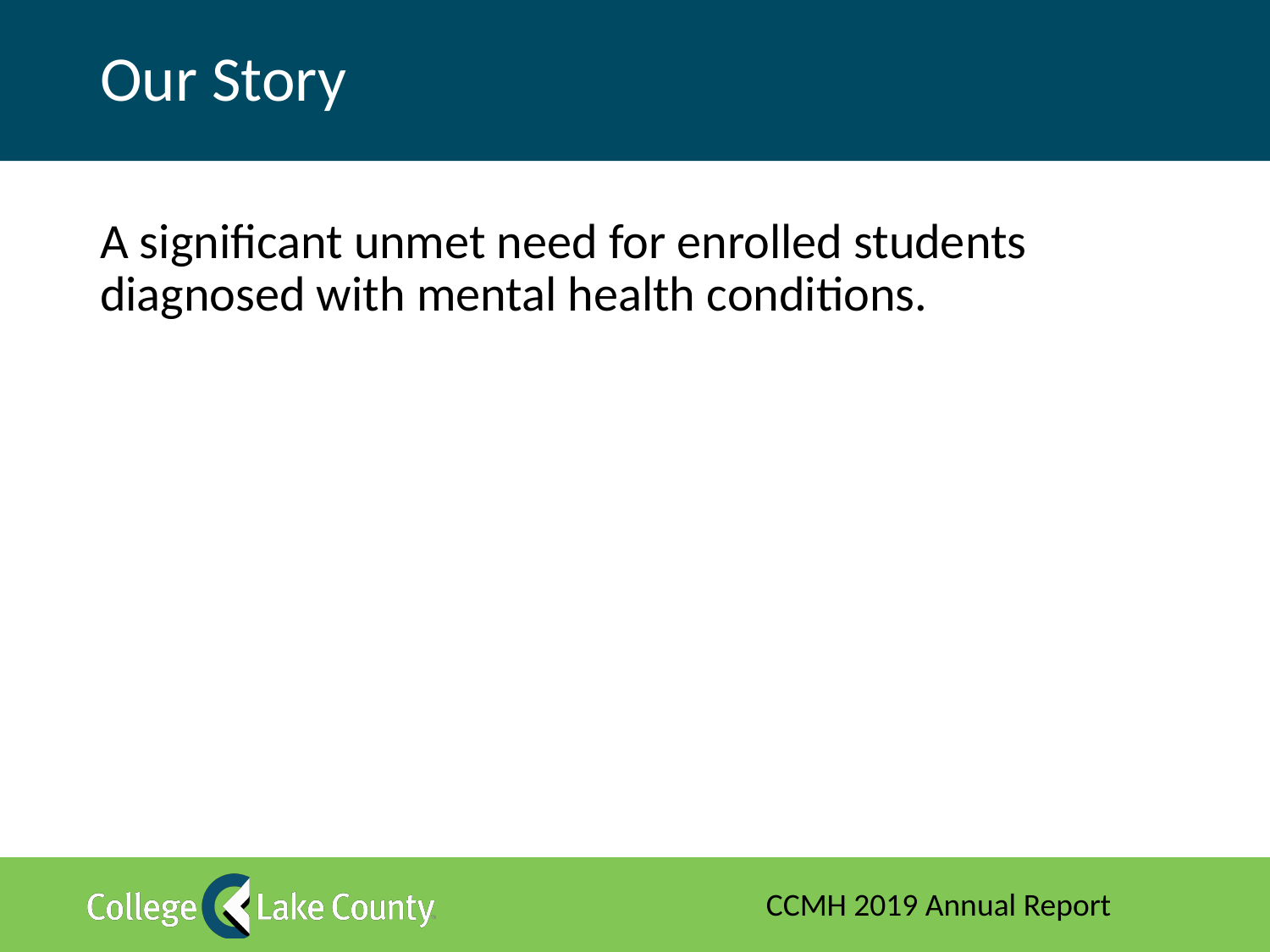

# Our Story
A significant unmet need for enrolled students diagnosed with mental health conditions.

CCMH 2019 Annual Report